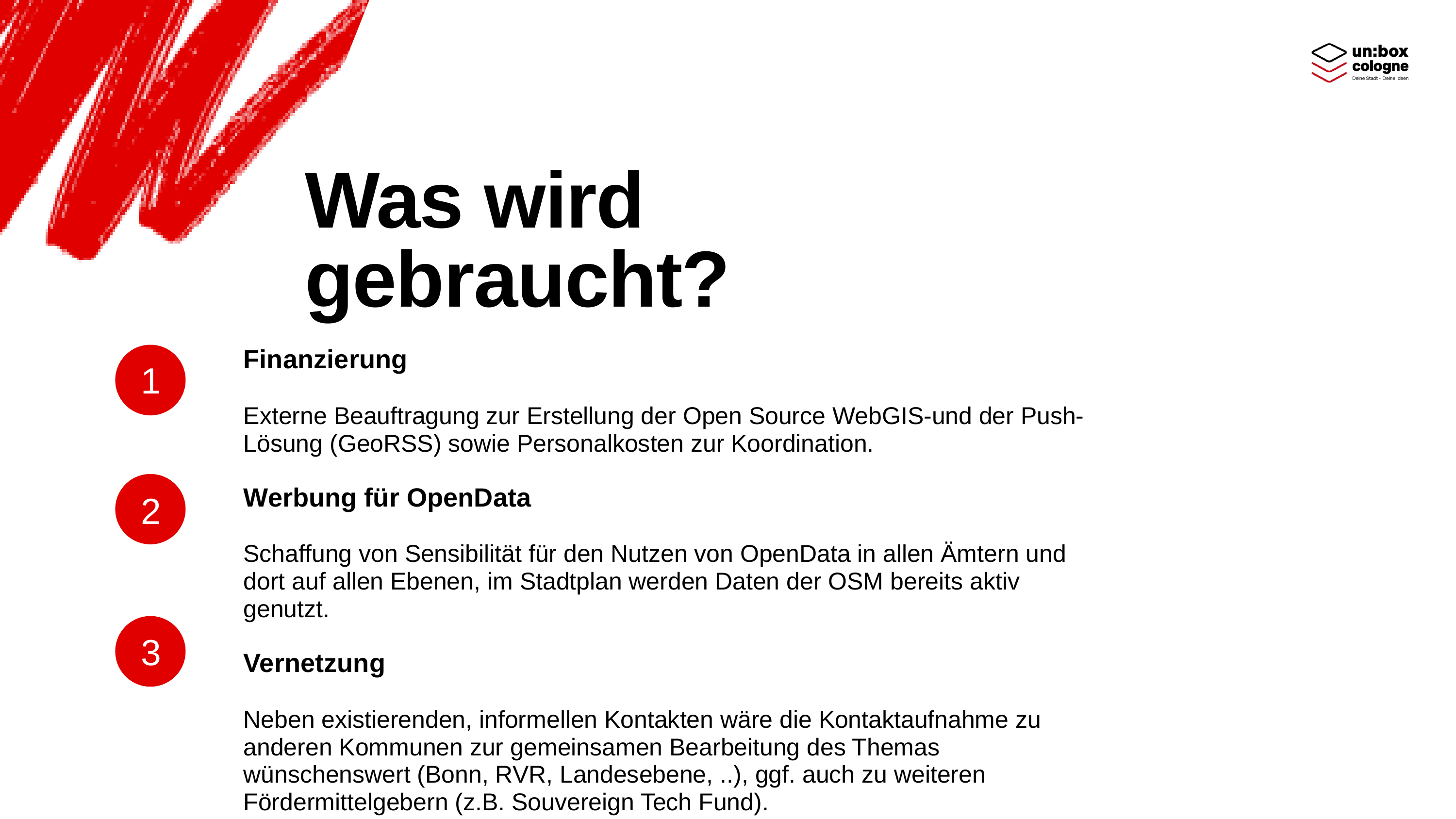

Was wird gebraucht?

1
Finanzierung

Externe Beauftragung zur Erstellung der Open Source WebGIS-und der Push-Lösung (GeoRSS) sowie Personalkosten zur Koordination.

Werbung für OpenData

Schaffung von Sensibilität für den Nutzen von OpenData in allen Ämtern und dort auf allen Ebenen, im Stadtplan werden Daten der OSM bereits aktiv genutzt.

Vernetzung

Neben existierenden, informellen Kontakten wäre die Kontaktaufnahme zu anderen Kommunen zur gemeinsamen Bearbeitung des Themas wünschenswert (Bonn, RVR, Landesebene, ..), ggf. auch zu weiteren Fördermittelgebern (z.B. Souvereign Tech Fund).

2

3